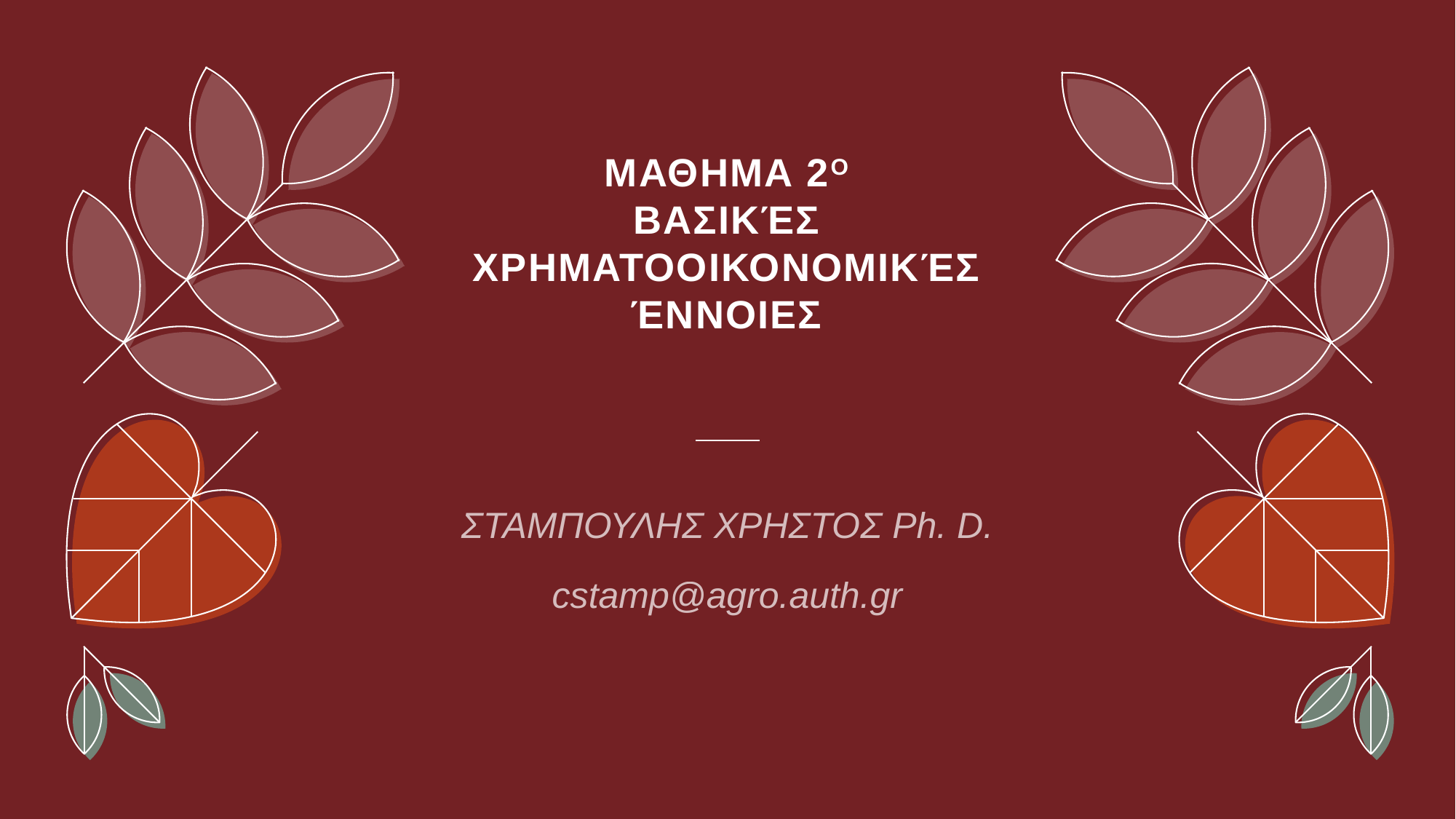

# ΜΑΘΗΜΑ 2ο Βασικές χρηματοοικονομικές έννοιες

ΣΤΑΜΠΟΥΛΗΣ ΧΡΗΣΤΟΣ Ph. D.
cstamp@agro.auth.gr